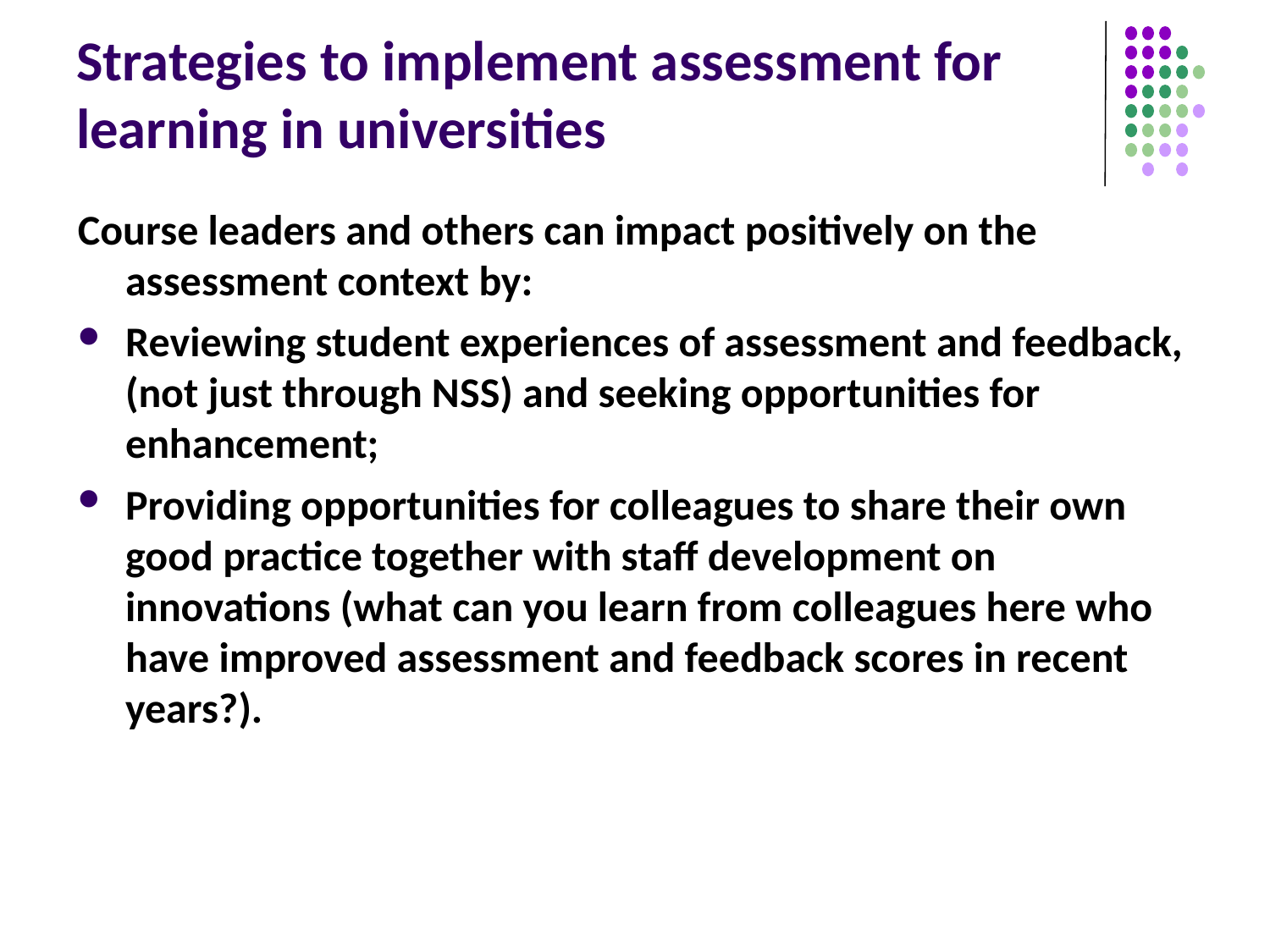

# Strategies to implement assessment for learning in universities
Course leaders and others can impact positively on the assessment context by:
Reviewing student experiences of assessment and feedback, (not just through NSS) and seeking opportunities for enhancement;
Providing opportunities for colleagues to share their own good practice together with staff development on innovations (what can you learn from colleagues here who have improved assessment and feedback scores in recent years?).